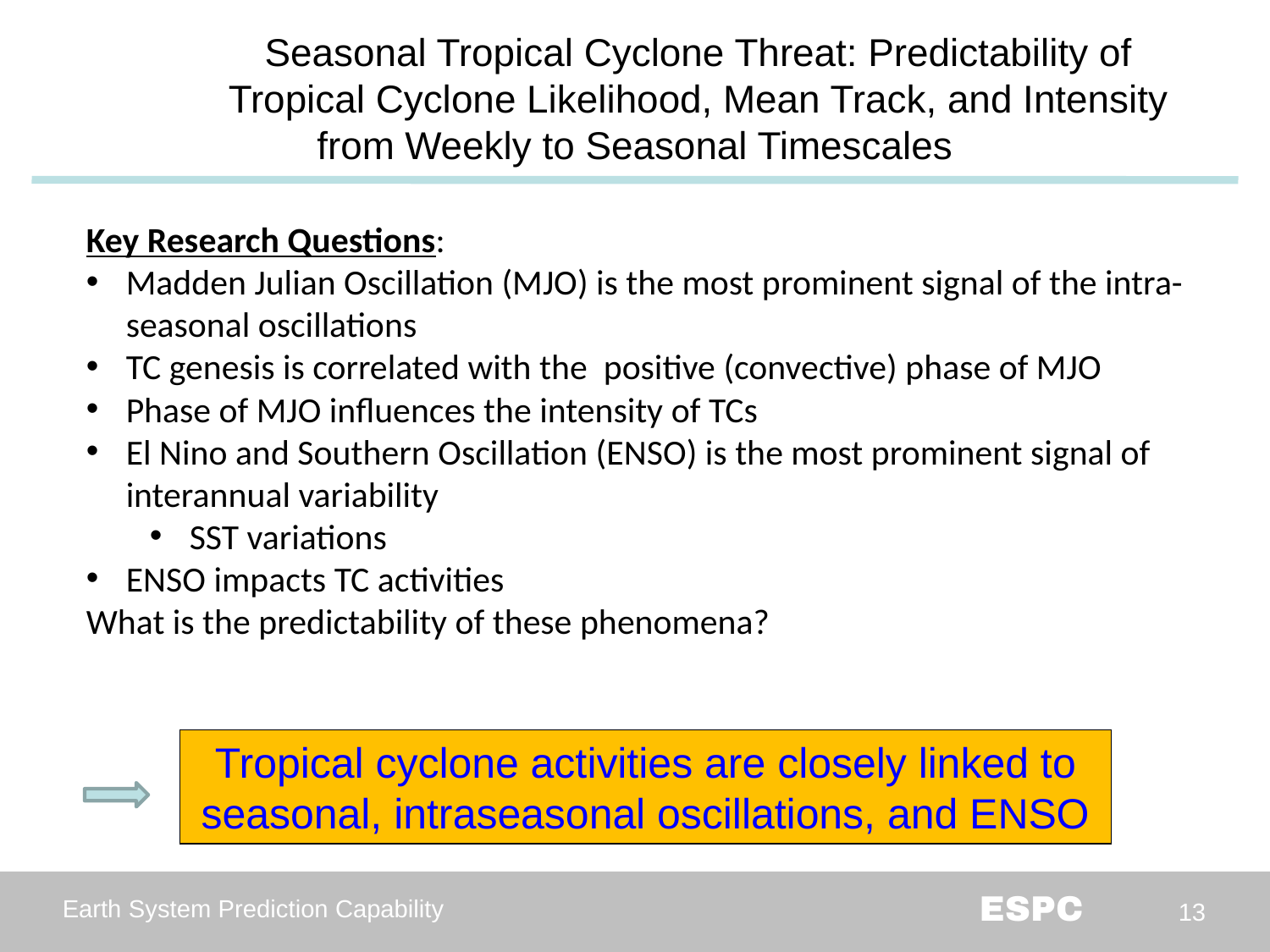

Seasonal Tropical Cyclone Threat: Predictability of
	Tropical Cyclone Likelihood, Mean Track, and Intensity from Weekly to Seasonal Timescales
Key Research Questions:
Madden Julian Oscillation (MJO) is the most prominent signal of the intra-seasonal oscillations
TC genesis is correlated with the  positive (convective) phase of MJO
Phase of MJO influences the intensity of TCs
El Nino and Southern Oscillation (ENSO) is the most prominent signal of interannual variability
SST variations
ENSO impacts TC activities
What is the predictability of these phenomena?
Tropical cyclone activities are closely linked to seasonal, intraseasonal oscillations, and ENSO
13